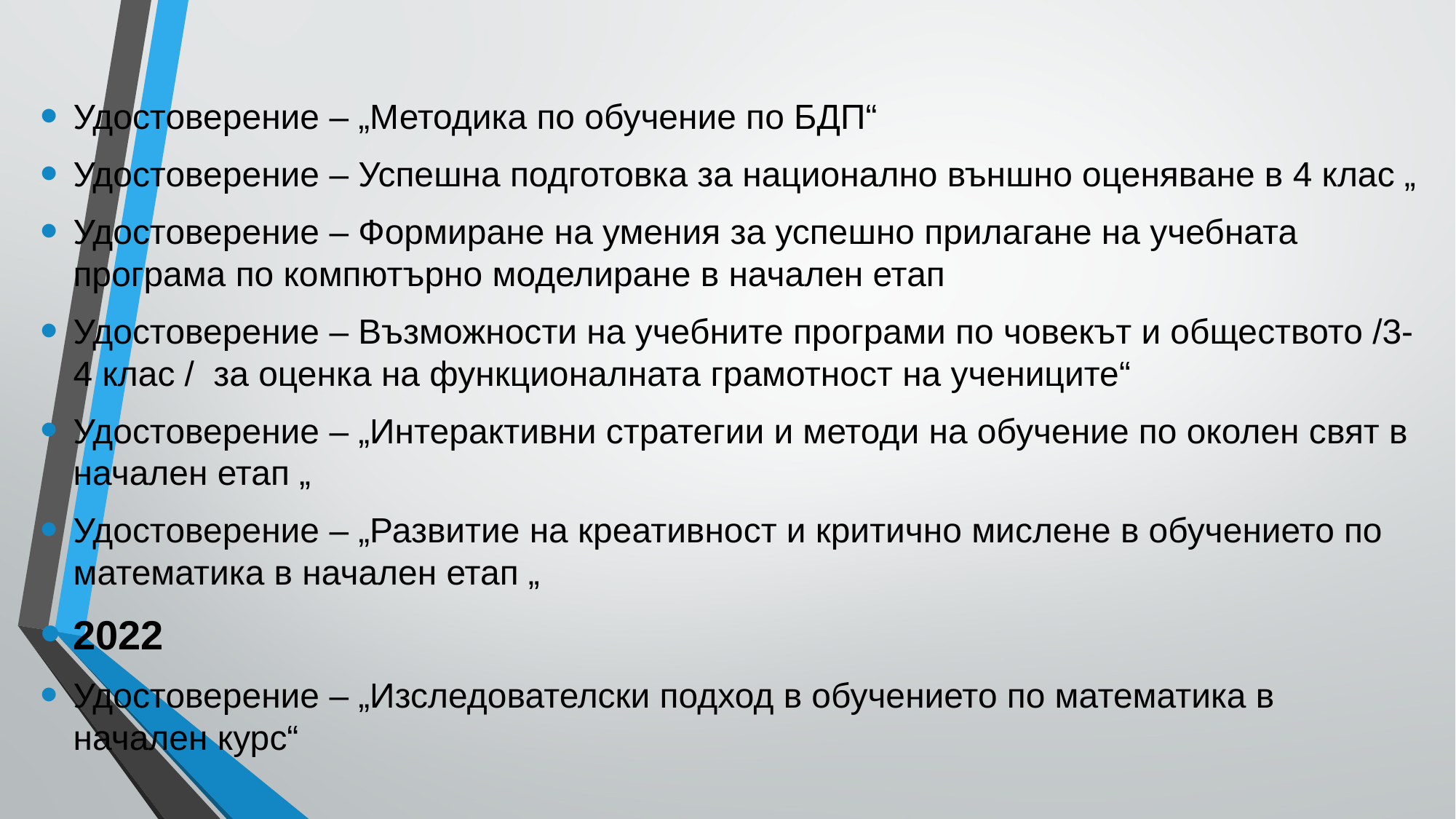

# СЕРТИФИКАТИ И КВАЛИФИКАЦИОННИ КУРСОВЕ
Удостоверение – „Методика по обучение по БДП“
Удостоверение – Успешна подготовка за национално външно оценяване в 4 клас „
Удостоверение – Формиране на умения за успешно прилагане на учебната програма по компютърно моделиране в начален етап
Удостоверение – Възможности на учебните програми по човекът и обществото /3-4 клас /  за оценка на функционалната грамотност на учениците“
Удостоверение – „Интерактивни стратегии и методи на обучение по околен свят в начален етап „
Удостоверение – „Развитие на креативност и критично мислене в обучението по математика в начален етап „
2022
Удостоверение – „Изследователски подход в обучението по математика в начален курс“